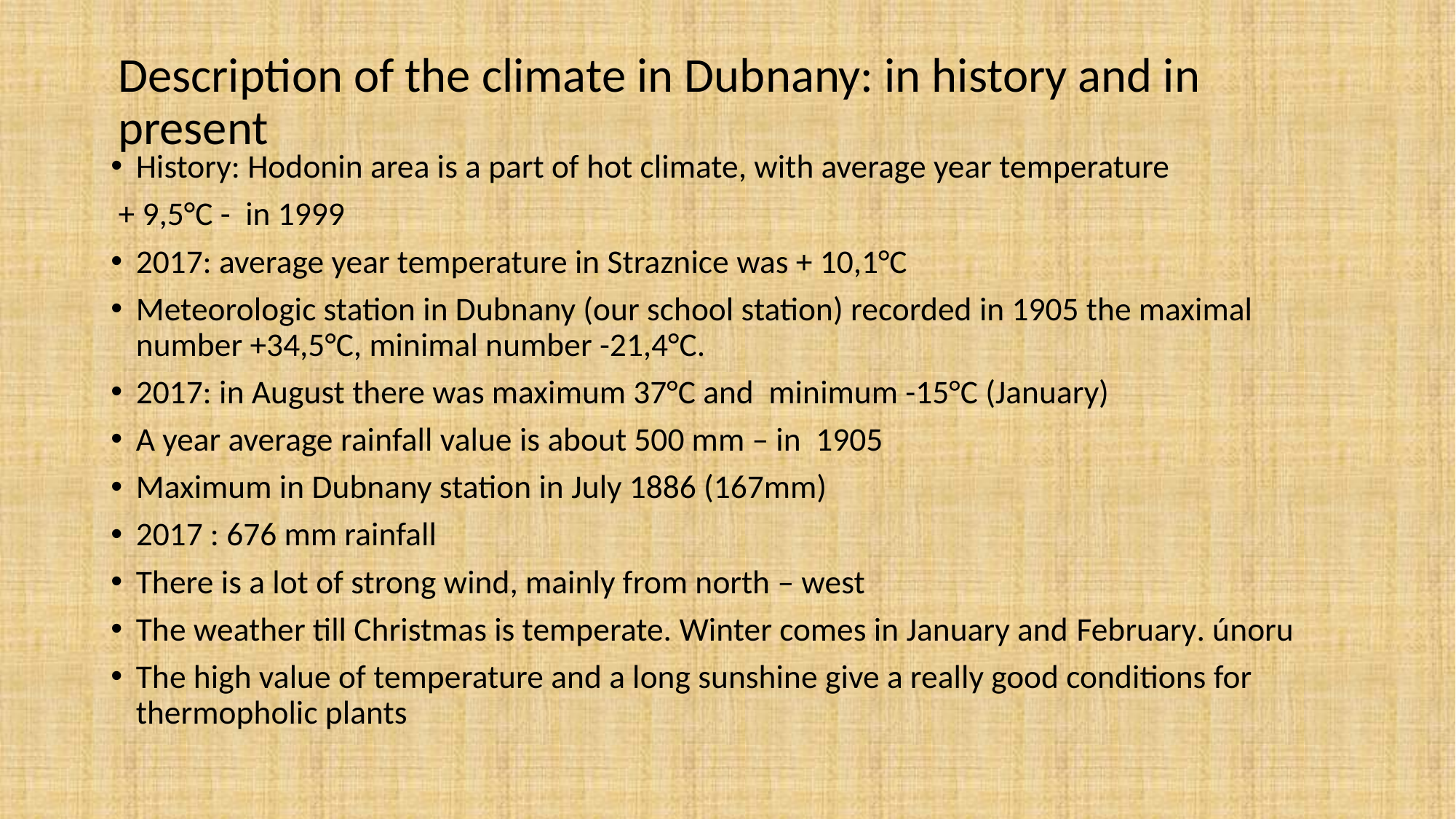

# Description of the climate in Dubnany: in history and in present
History: Hodonin area is a part of hot climate, with average year temperature
 + 9,5°C -  in 1999
2017: average year temperature in Straznice was + 10,1°C
Meteorologic station in Dubnany (our school station) recorded in 1905 the maximal number +34,5°C, minimal number -21,4°C.
2017: in August there was maximum 37°C and  minimum -15°C (January)
A year average rainfall value is about 500 mm – in  1905
Maximum in Dubnany station in July 1886 (167mm)
2017 : 676 mm rainfall
There is a lot of strong wind, mainly from north – west
The weather till Christmas is temperate. Winter comes in January and February. únoru
The high value of temperature and a long sunshine give a really good conditions for thermopholic plants